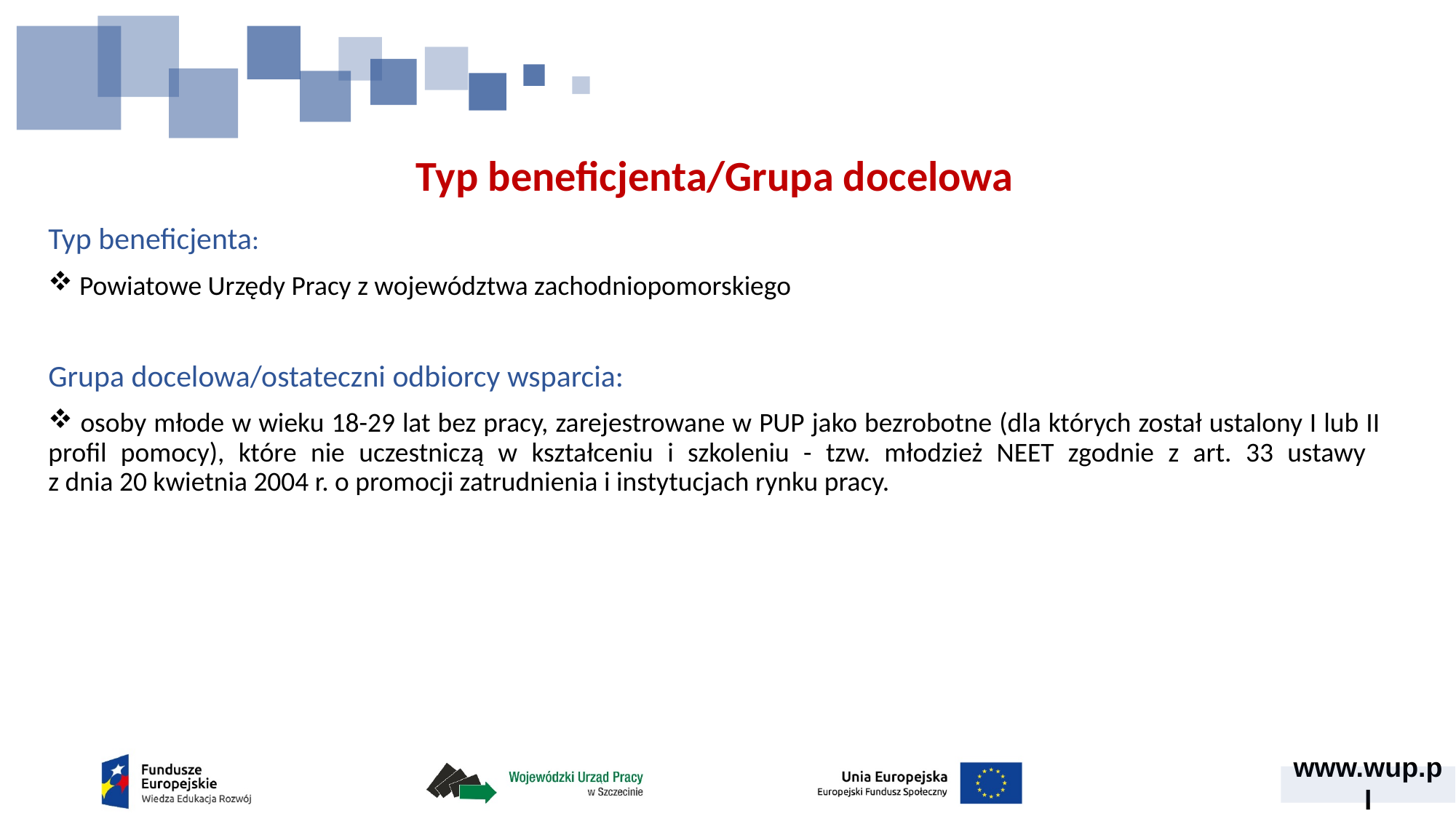

# Typ beneficjenta/Grupa docelowa
Typ beneficjenta:
 Powiatowe Urzędy Pracy z województwa zachodniopomorskiego

Grupa docelowa/ostateczni odbiorcy wsparcia:
 osoby młode w wieku 18-29 lat bez pracy, zarejestrowane w PUP jako bezrobotne (dla których został ustalony I lub II profil pomocy), które nie uczestniczą w kształceniu i szkoleniu - tzw. młodzież NEET zgodnie z art. 33 ustawy
z dnia 20 kwietnia 2004 r. o promocji zatrudnienia i instytucjach rynku pracy.